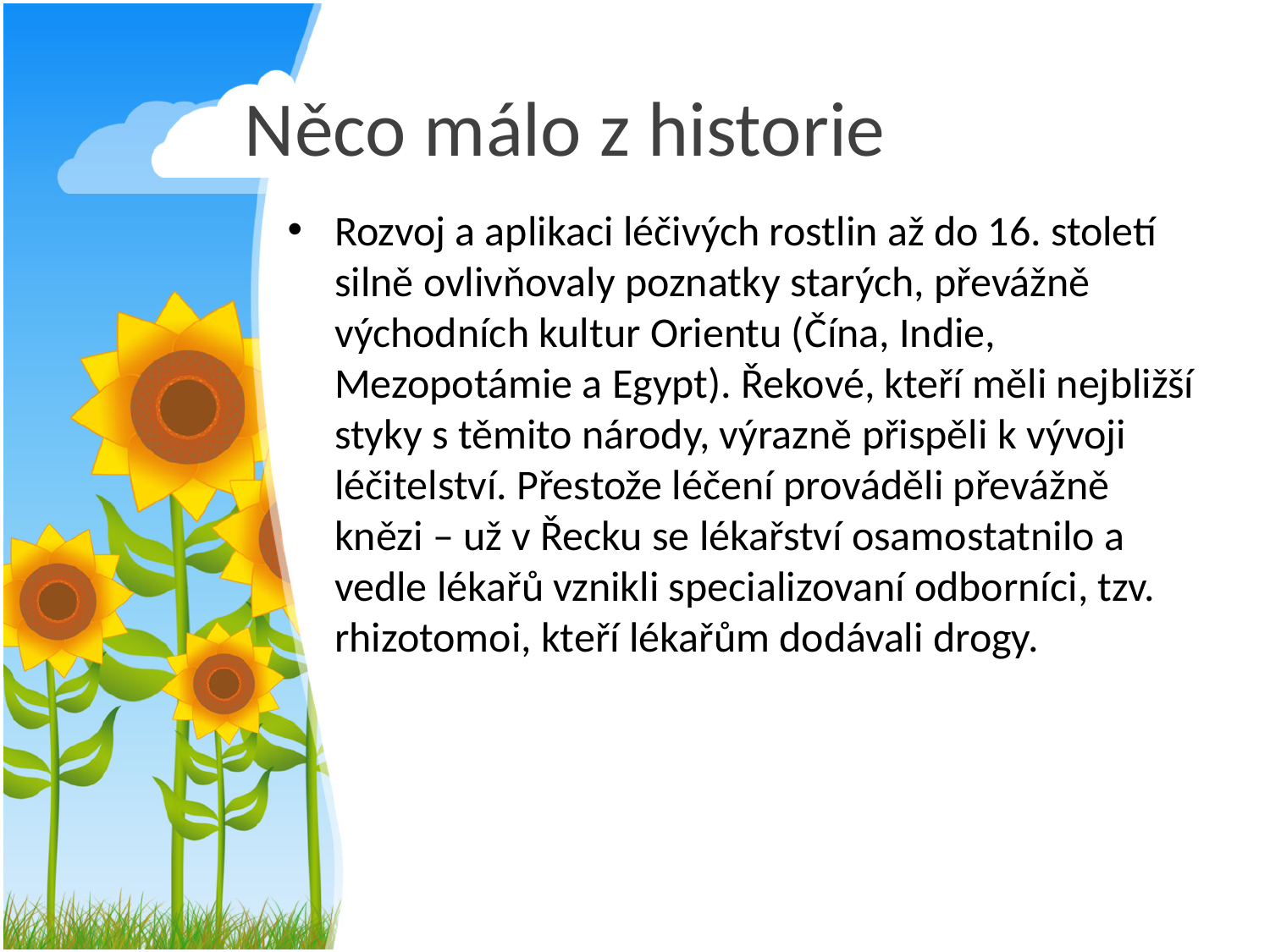

# Něco málo z historie
Rozvoj a aplikaci léčivých rostlin až do 16. století silně ovlivňovaly poznatky starých, převážně východních kultur Orientu (Čína, Indie, Mezopotámie a Egypt). Řekové, kteří měli nejbližší styky s těmito národy, výrazně přispěli k vývoji léčitelství. Přestože léčení prováděli převážně knězi – už v Řecku se lékařství osamostatnilo a vedle lékařů vznikli specializovaní odborníci, tzv. rhizotomoi, kteří lékařům dodávali drogy.